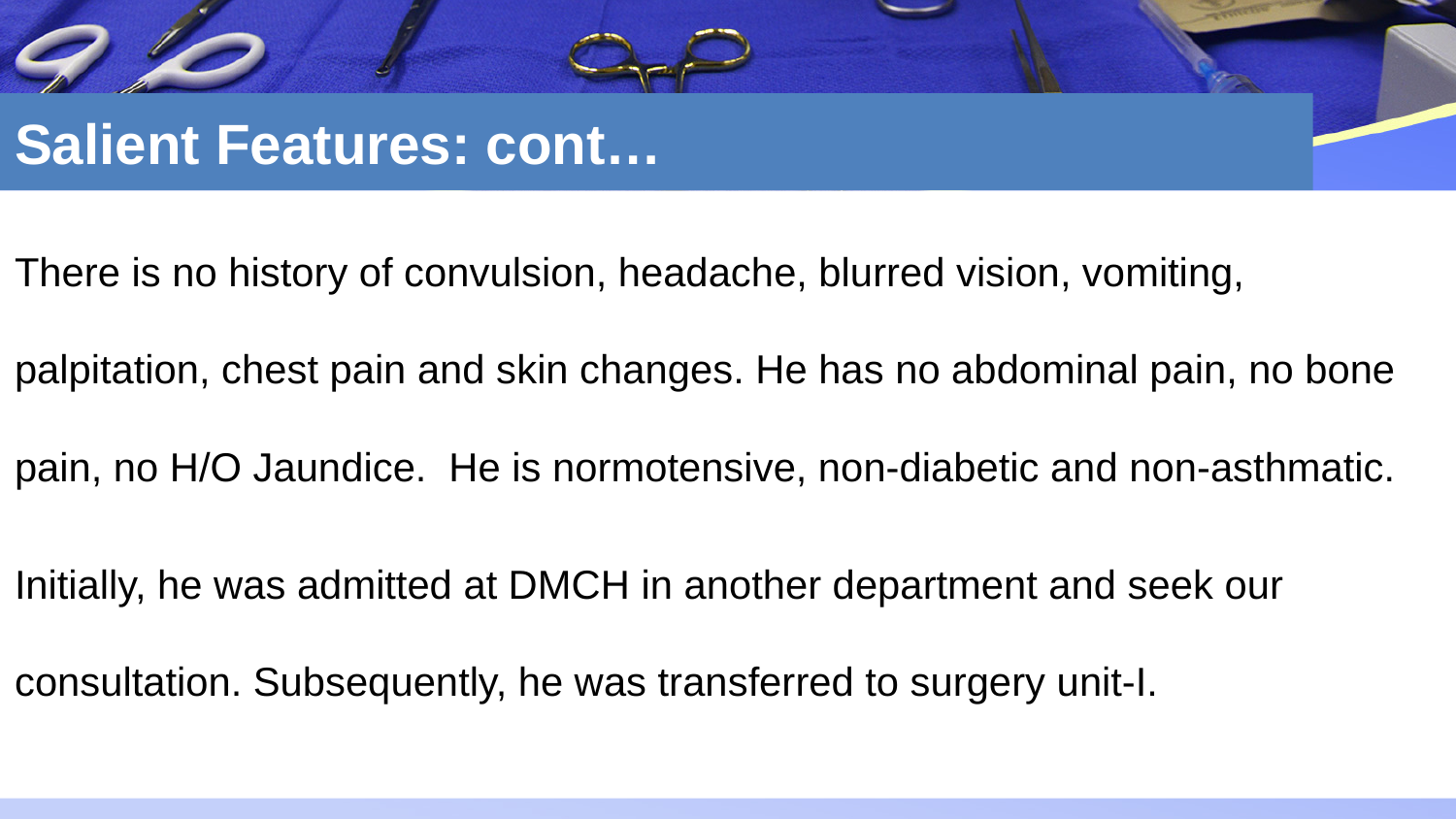

# Salient Features: cont…
There is no history of convulsion, headache, blurred vision, vomiting, palpitation, chest pain and skin changes. He has no abdominal pain, no bone pain, no H/O Jaundice.  He is normotensive, non-diabetic and non-asthmatic.
Initially, he was admitted at DMCH in another department and seek our consultation. Subsequently, he was transferred to surgery unit-I.